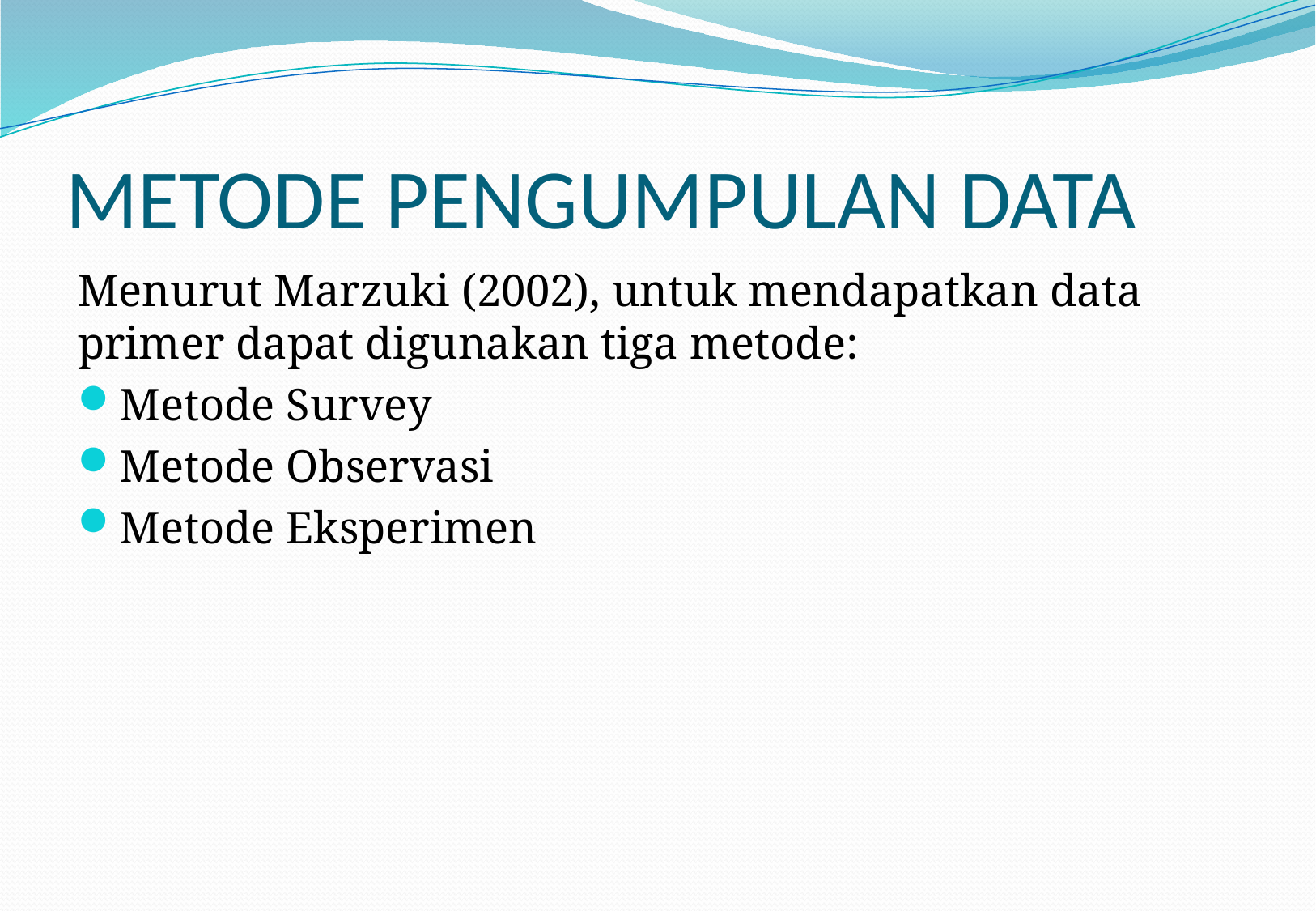

# METODE PENGUMPULAN DATA
Menurut Marzuki (2002), untuk mendapatkan data primer dapat digunakan tiga metode:
Metode Survey
Metode Observasi
Metode Eksperimen